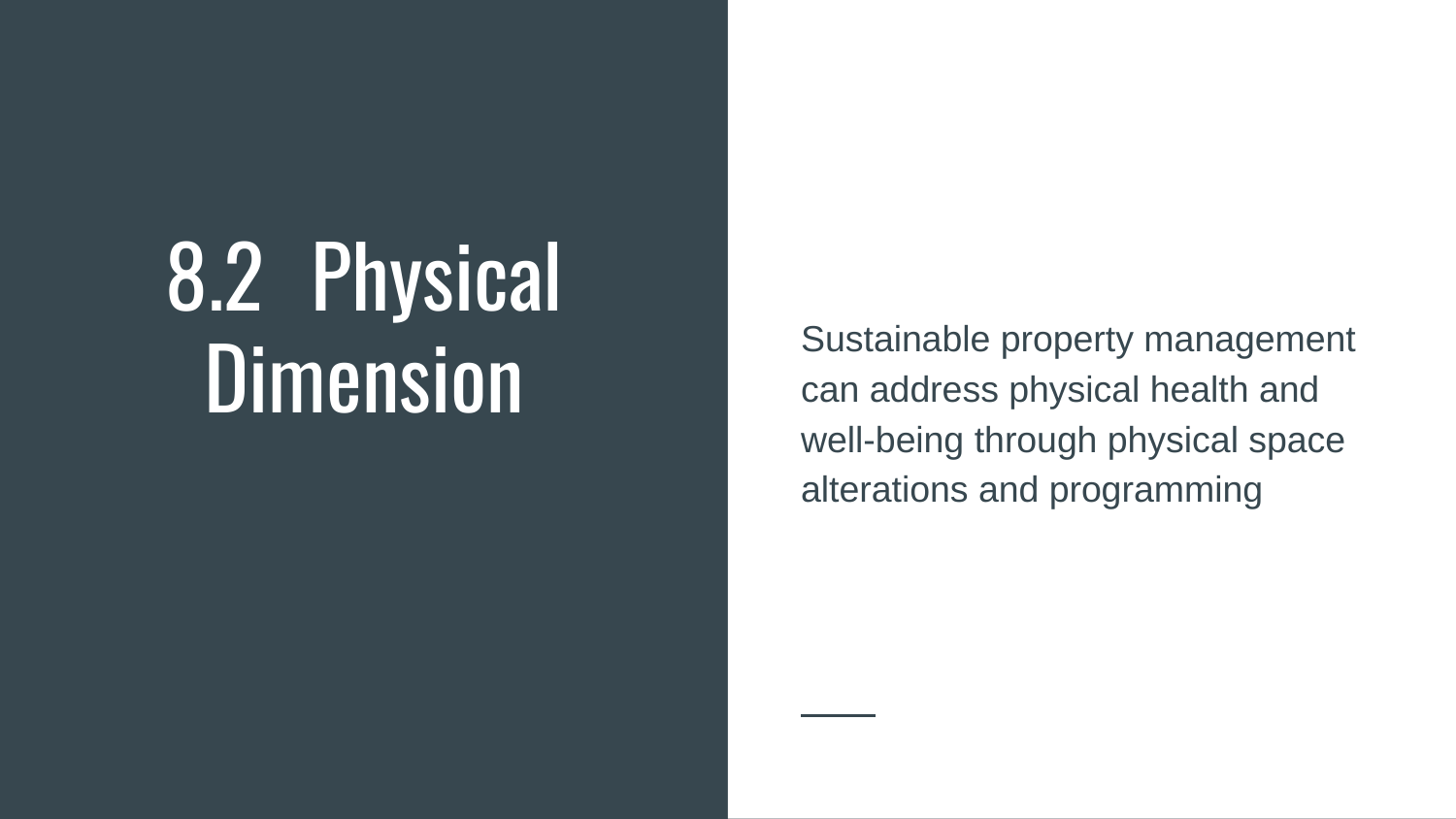

Sustainable property management can address physical health and well-being through physical space alterations and programming
# 8.2	Physical Dimension